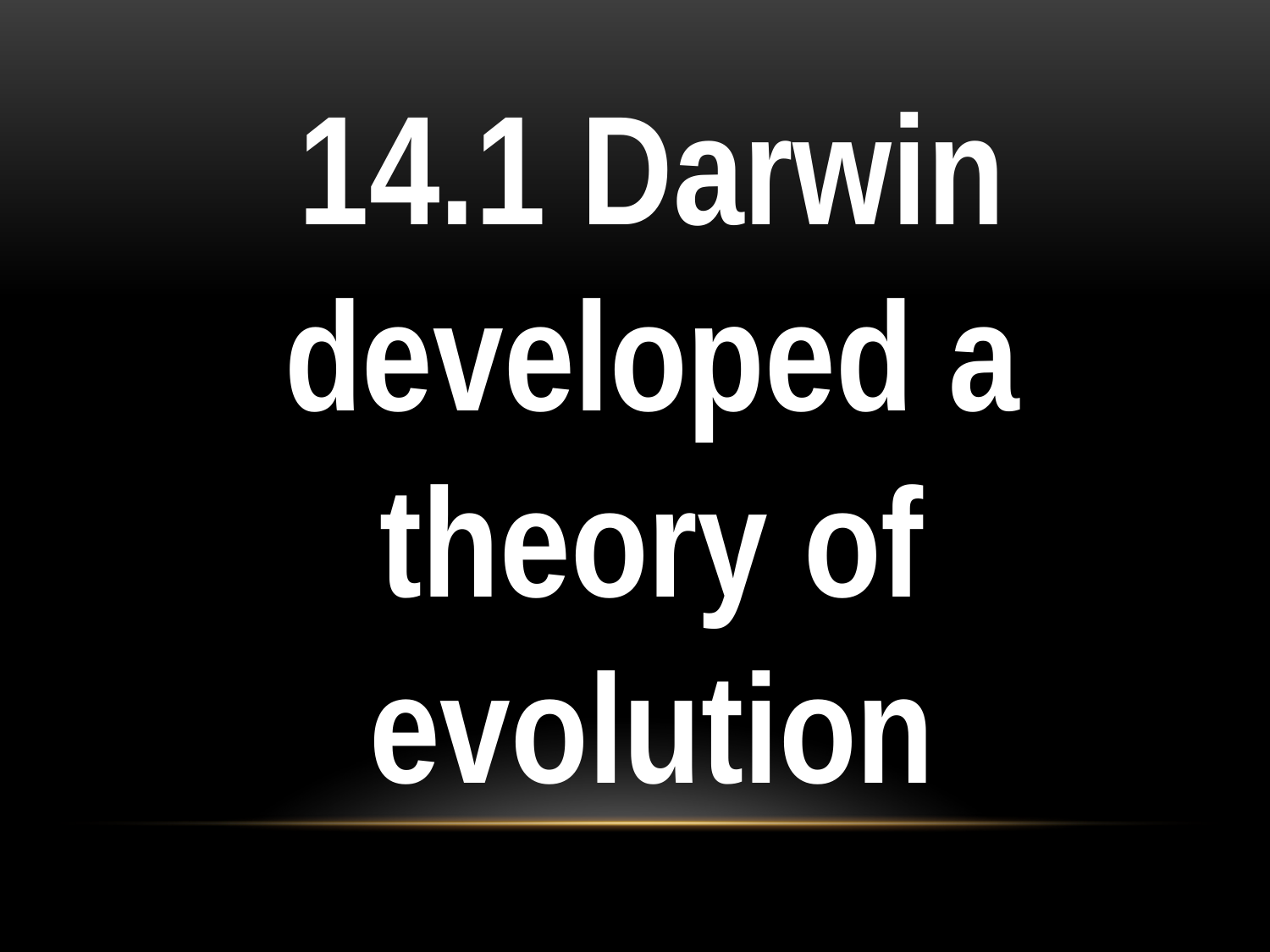

14.1 Darwin
developed a
theory of
evolution